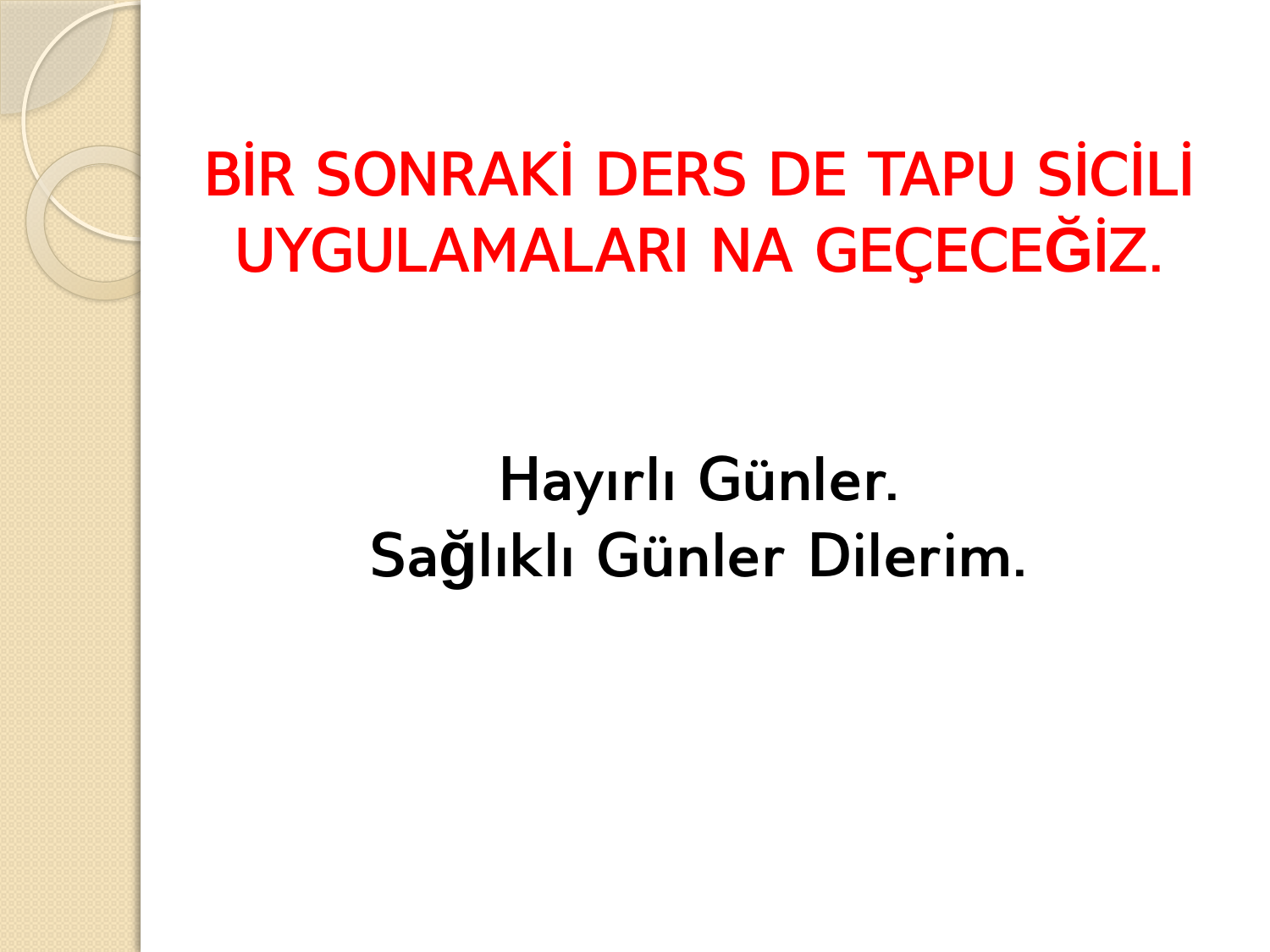

BİR SONRAKİ DERS DE TAPU SİCİLİ UYGULAMALARI NA GEÇECEĞİZ.

Hayırlı Günler.
Sağlıklı Günler Dilerim.